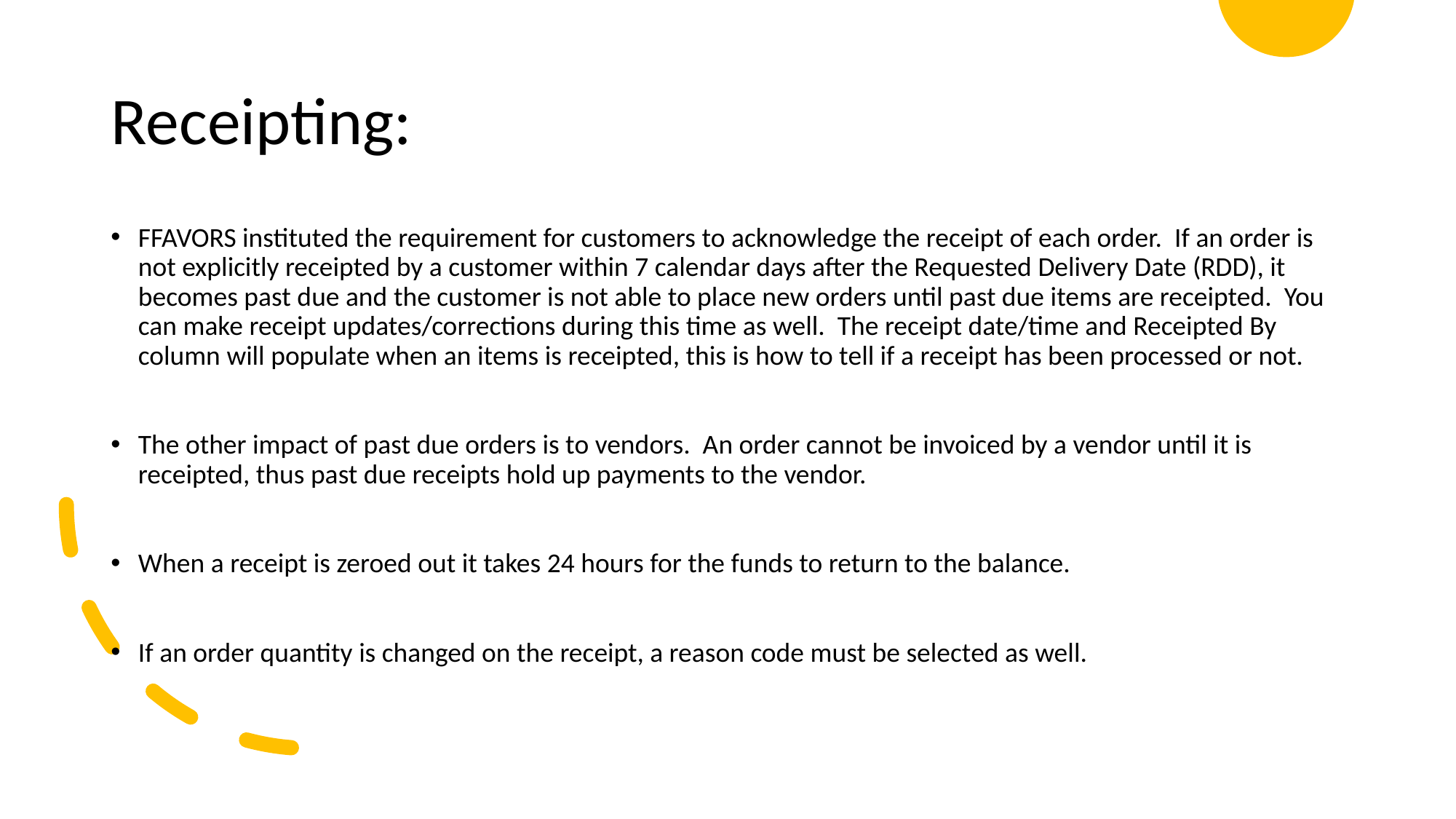

# Receipting:
FFAVORS instituted the requirement for customers to acknowledge the receipt of each order.  If an order is not explicitly receipted by a customer within 7 calendar days after the Requested Delivery Date (RDD), it becomes past due and the customer is not able to place new orders until past due items are receipted.  You can make receipt updates/corrections during this time as well.  The receipt date/time and Receipted By column will populate when an items is receipted, this is how to tell if a receipt has been processed or not.

The other impact of past due orders is to vendors.  An order cannot be invoiced by a vendor until it is receipted, thus past due receipts hold up payments to the vendor.

When a receipt is zeroed out it takes 24 hours for the funds to return to the balance.

If an order quantity is changed on the receipt, a reason code must be selected as well.